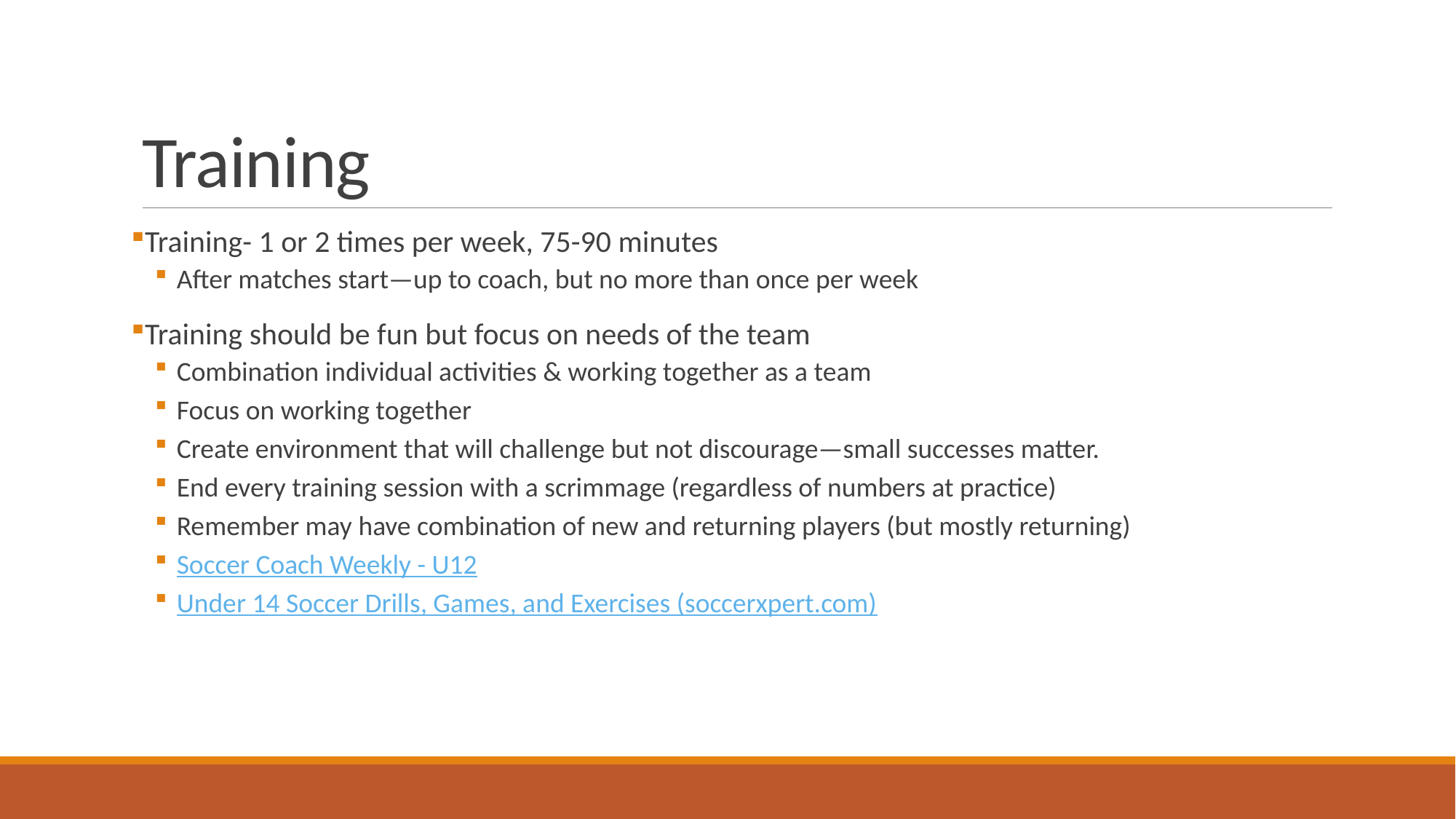

# Training
Training- 1 or 2 times per week, 75-90 minutes
After matches start—up to coach, but no more than once per week
Training should be fun but focus on needs of the team
Combination individual activities & working together as a team
Focus on working together
Create environment that will challenge but not discourage—small successes matter.
End every training session with a scrimmage (regardless of numbers at practice)
Remember may have combination of new and returning players (but mostly returning)
Soccer Coach Weekly - U12
Under 14 Soccer Drills, Games, and Exercises (soccerxpert.com)